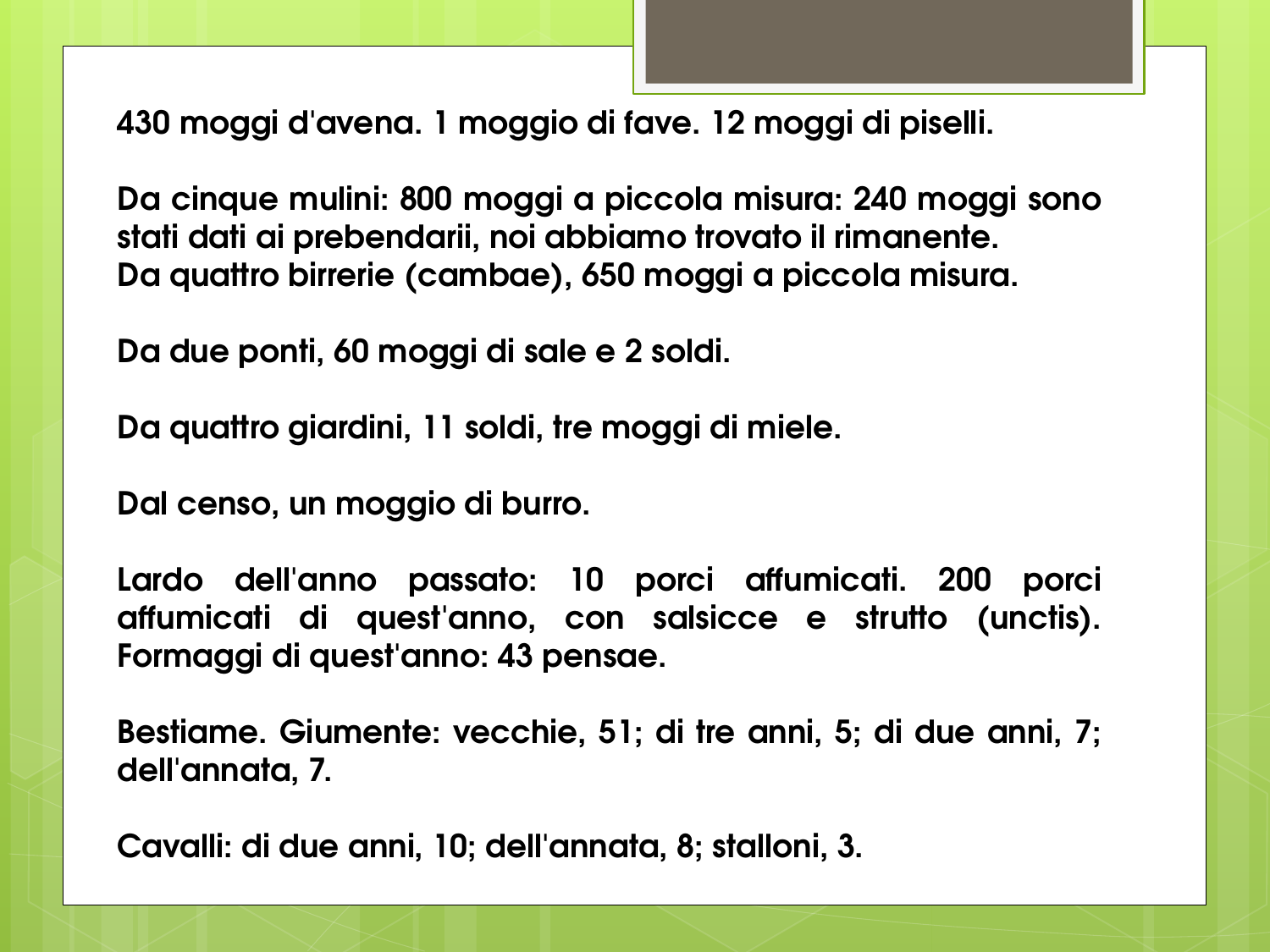

430 moggi d'avena. 1 moggio di fave. 12 moggi di piselli.

Da cinque mulini: 800 moggi a piccola misura: 240 moggi sono stati dati ai prebendarii, noi abbiamo trovato il rimanente.
Da quattro birrerie (cambae), 650 moggi a piccola misura.

Da due ponti, 60 moggi di sale e 2 soldi.

Da quattro giardini, 11 soldi, tre moggi di miele.

Dal censo, un moggio di burro.

Lardo dell'anno passato: 10 porci affumicati. 200 porci affumicati di quest'anno, con salsicce e strutto (unctis). Formaggi di quest'anno: 43 pensae.

Bestiame. Giumente: vecchie, 51; di tre anni, 5; di due anni, 7; dell'annata, 7.

Cavalli: di due anni, 10; dell'annata, 8; stalloni, 3.